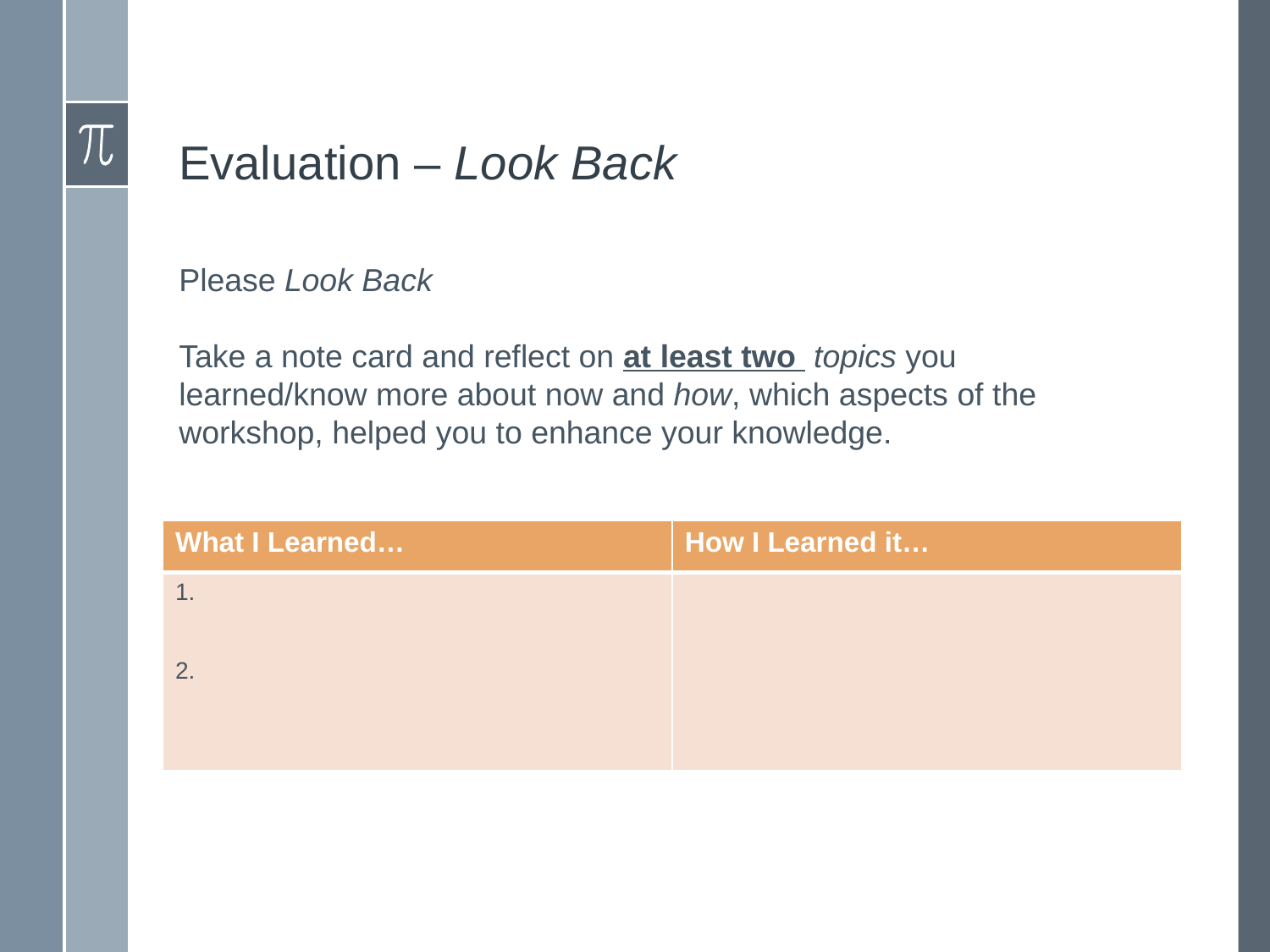

# Evaluation – Look Back
Please Look Back

Take a note card and reflect on at least two  topics you learned/know more about now and how, which aspects of the workshop, helped you to enhance your knowledge.
| What I Learned… | How I Learned it… |
| --- | --- |
| 1. 2. |  |